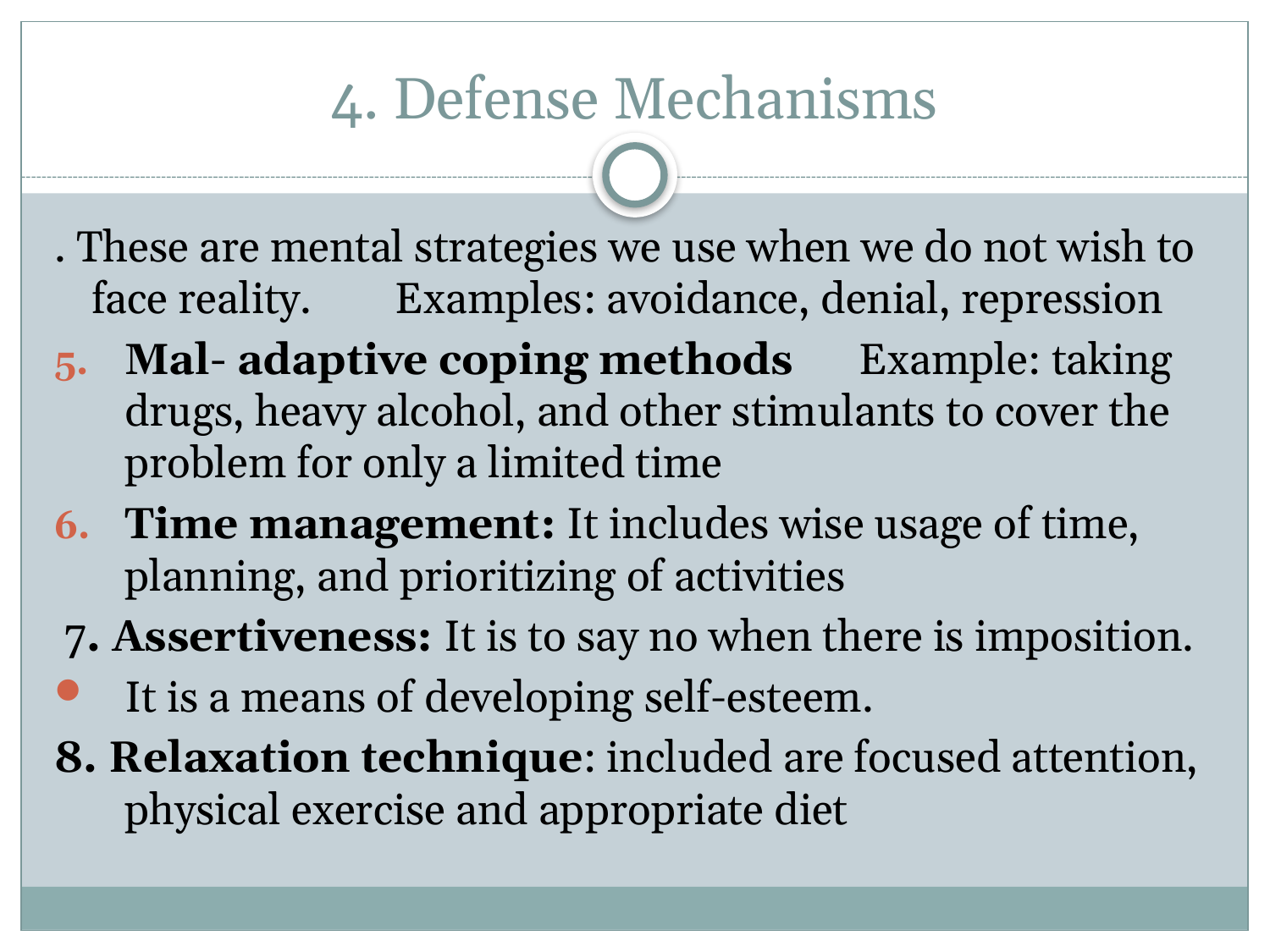

# 4. Defense Mechanisms
. These are mental strategies we use when we do not wish to face reality.        Examples: avoidance, denial, repression
Mal- adaptive coping methods      Example: taking drugs, heavy alcohol, and other stimulants to cover the problem for only a limited time
Time management: It includes wise usage of time, planning, and prioritizing of activities
 7. Assertiveness: It is to say no when there is imposition.
It is a means of developing self-esteem.
8. Relaxation technique: included are focused attention, physical exercise and appropriate diet